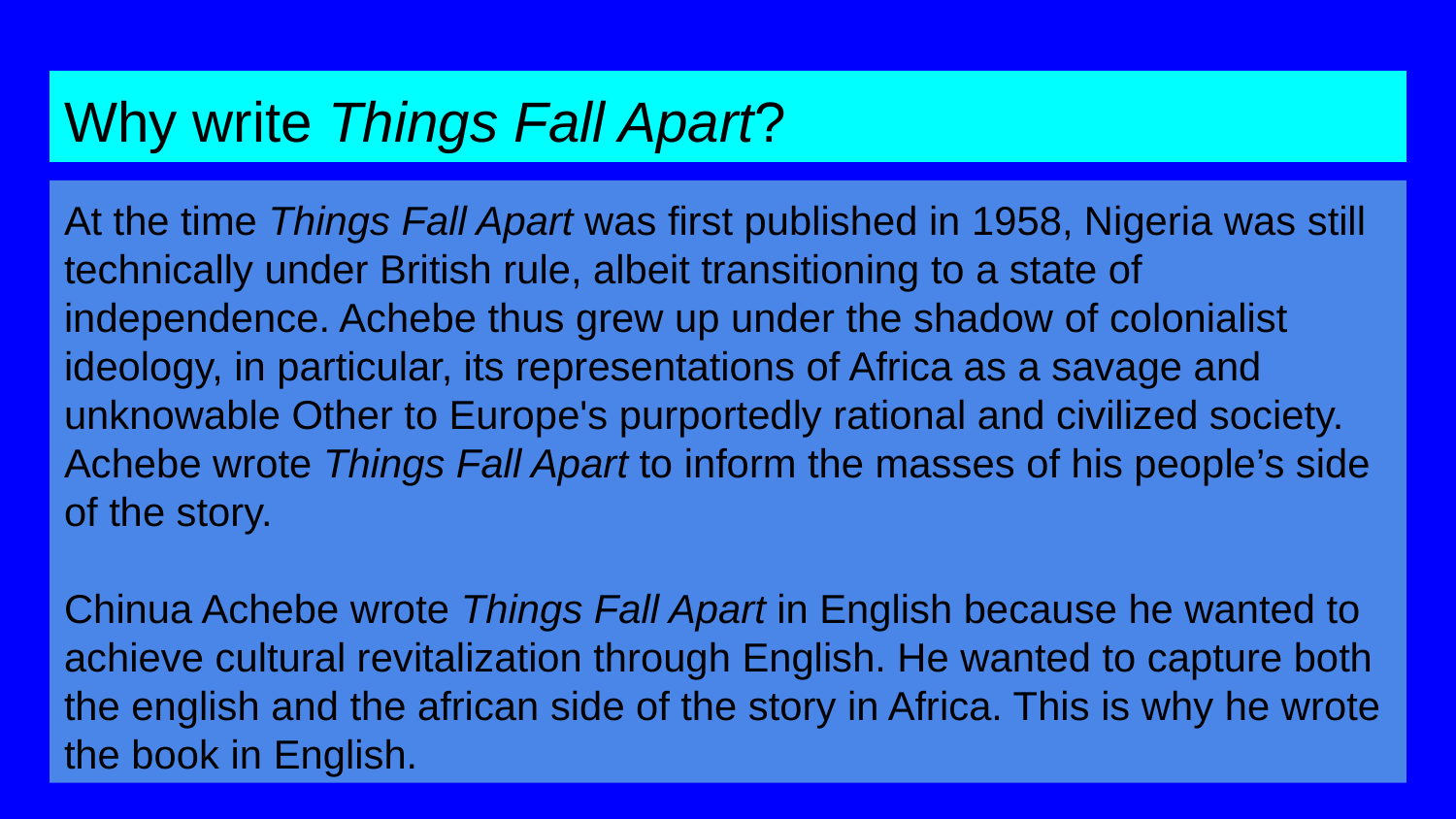

# Why write Things Fall Apart?
At the time Things Fall Apart was first published in 1958, Nigeria was still technically under British rule, albeit transitioning to a state of independence. Achebe thus grew up under the shadow of colonialist ideology, in particular, its representations of Africa as a savage and unknowable Other to Europe's purportedly rational and civilized society. Achebe wrote Things Fall Apart to inform the masses of his people’s side of the story.

Chinua Achebe wrote Things Fall Apart in English because he wanted to achieve cultural revitalization through English. He wanted to capture both the english and the african side of the story in Africa. This is why he wrote the book in English.